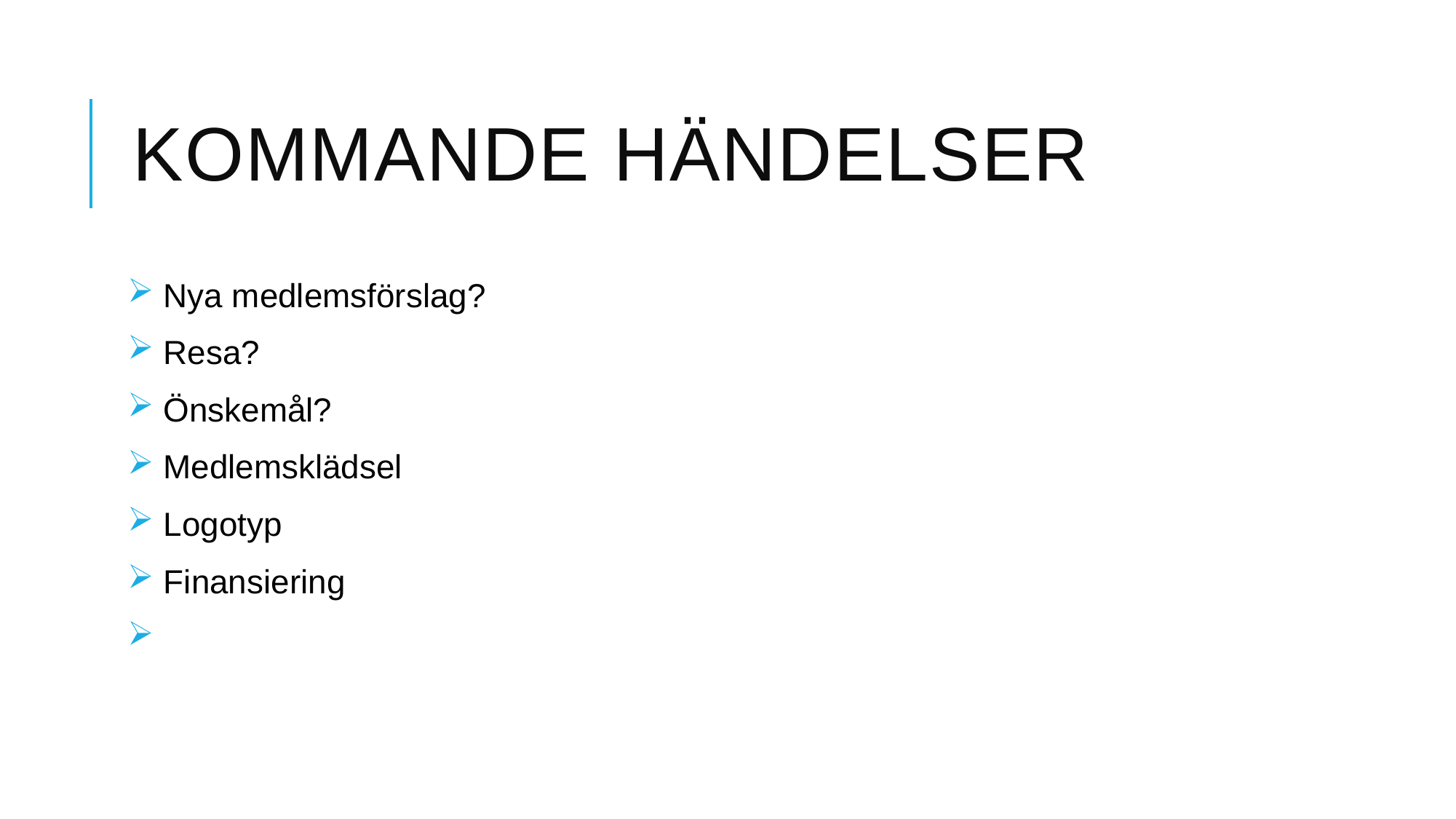

# Kommande händelser
 Nya medlemsförslag?
 Resa?
 Önskemål?
 Medlemsklädsel
 Logotyp
 Finansiering